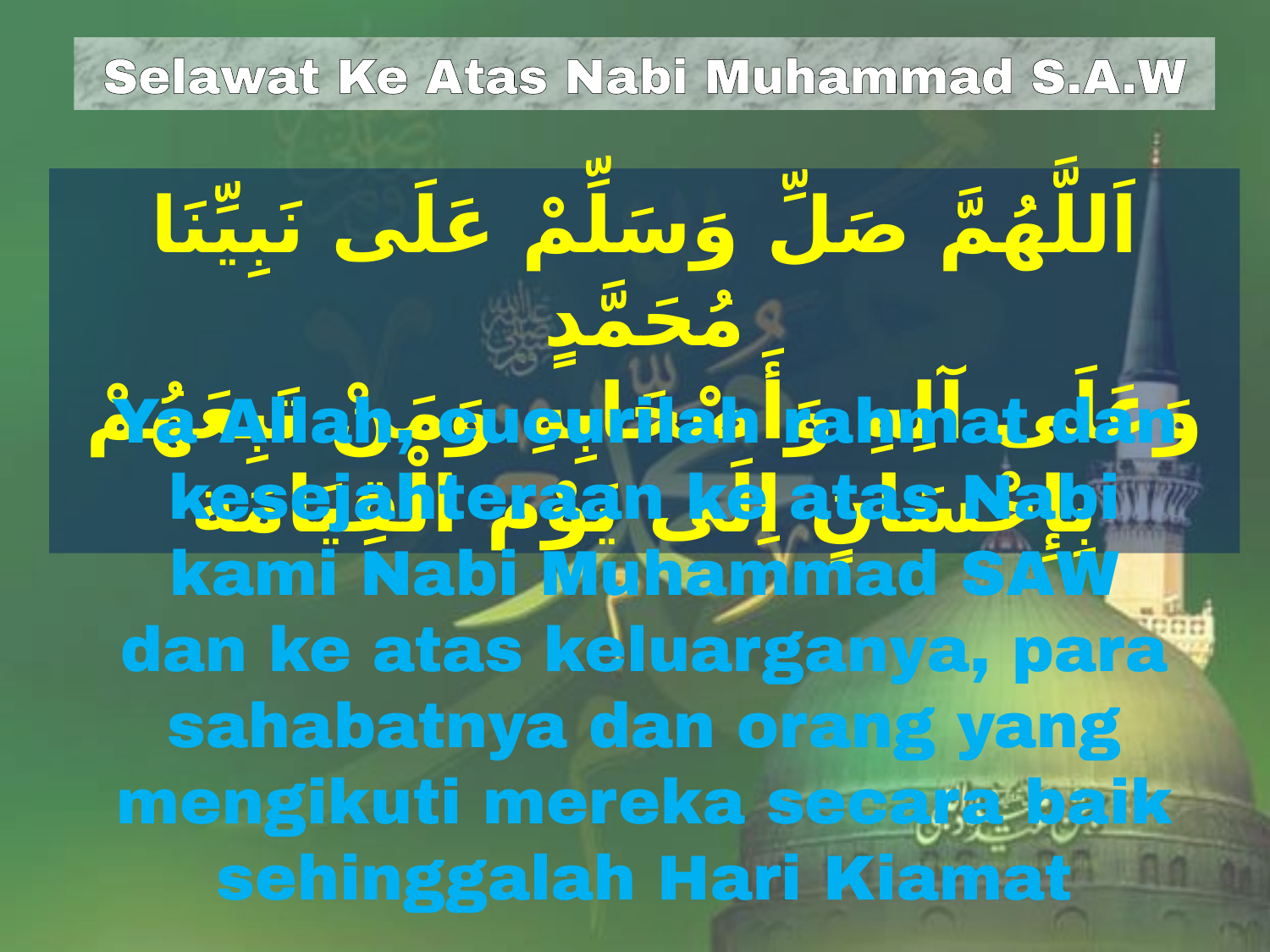

Selawat Ke Atas Nabi Muhammad S.A.W
اَللَّهُمَّ صَلِّ وَسَلِّمْ عَلَى نَبِيِّنَا مُحَمَّدٍ
وَعَلَى آلِهِ وَأَصْحَابِهِ وَمَنْ تَبِعَهُمْ بِإِحْسَانٍ اِلَى يَوْم الْقِيَامَة
Ya Allah, cucurilah rahmat dan kesejahteraan ke atas Nabi kami Nabi Muhammad SAW dan ke atas keluarganya, para sahabatnya dan orang yang mengikuti mereka secara baik sehinggalah Hari Kiamat